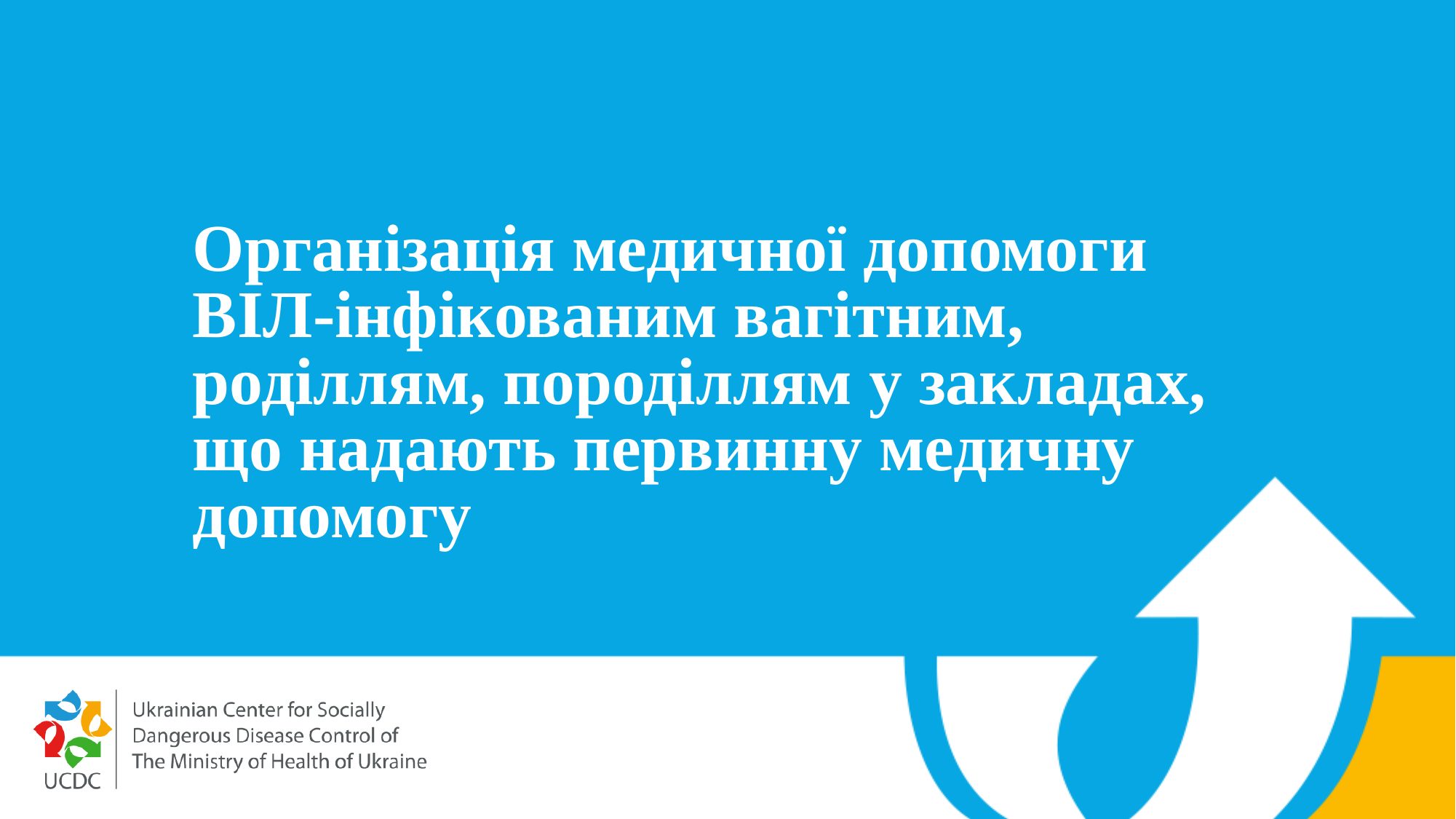

# Організація медичної допомоги ВІЛ-інфікованим вагітним, роділлям, породіллям у закладах, що надають первинну медичну допомогу